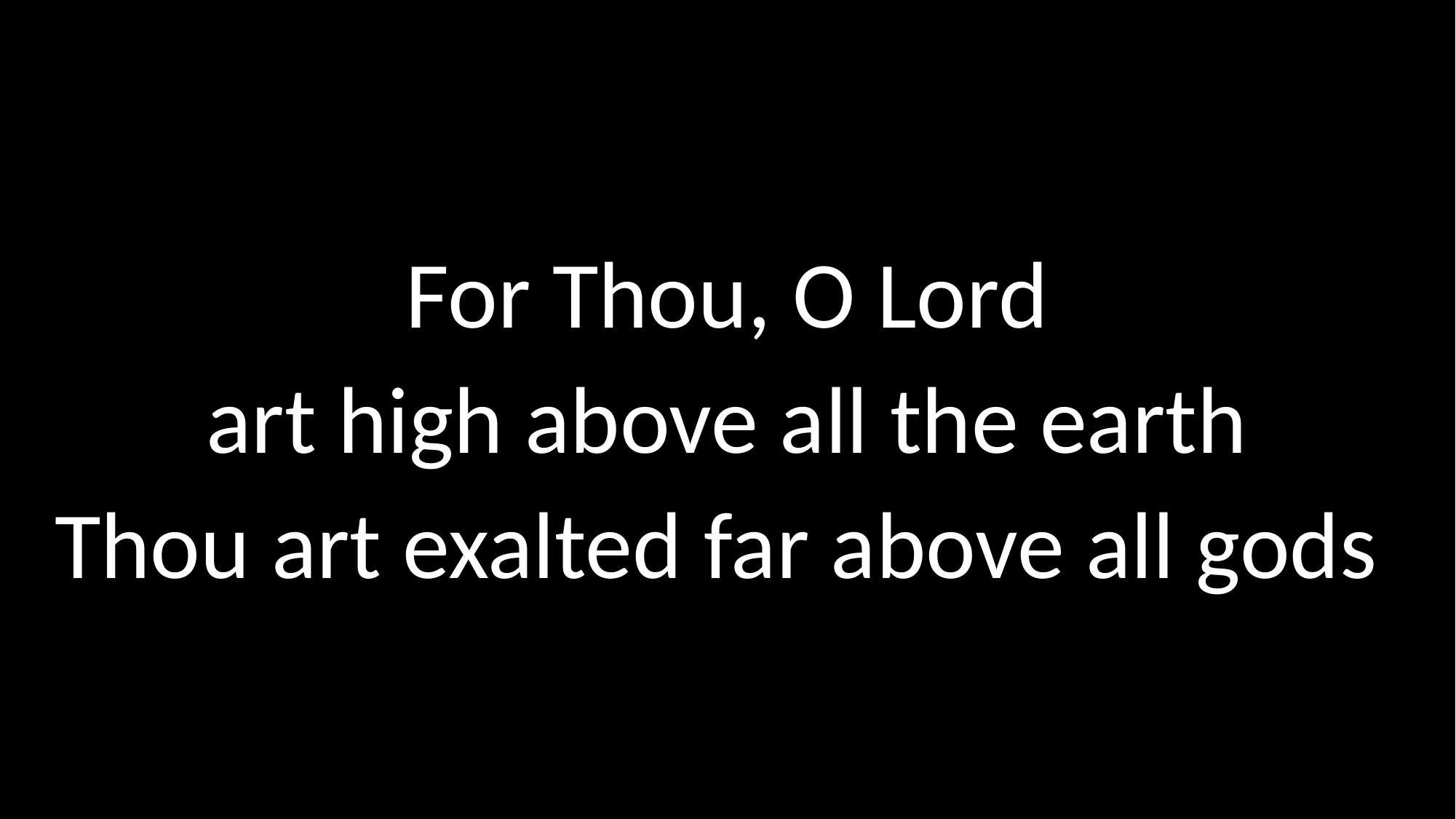

For Thou, O Lord
art high above all the earth
Thou art exalted far above all gods